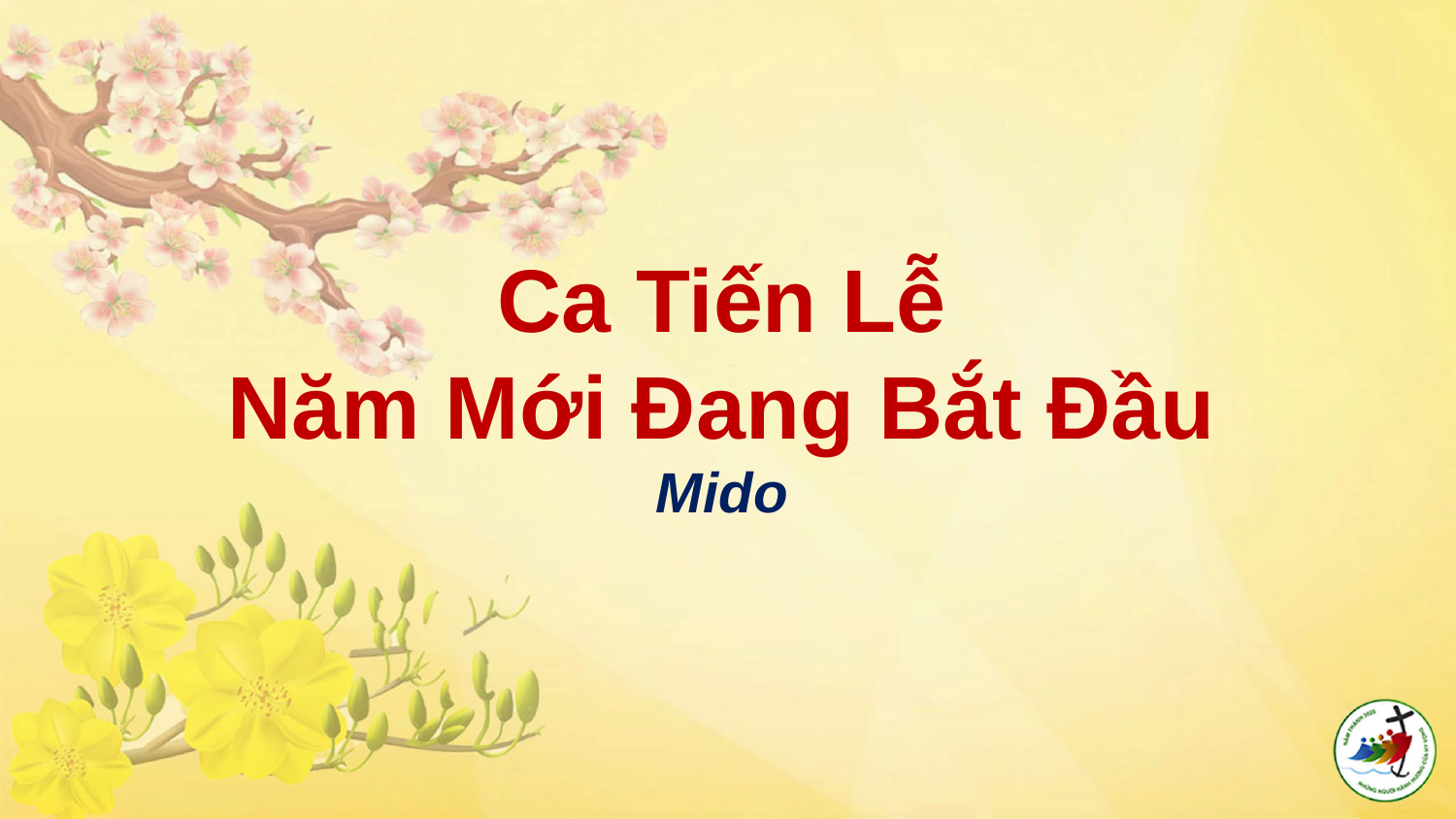

# Ca Tiến Lễ Năm Mới Đang Bắt Đầu Mido